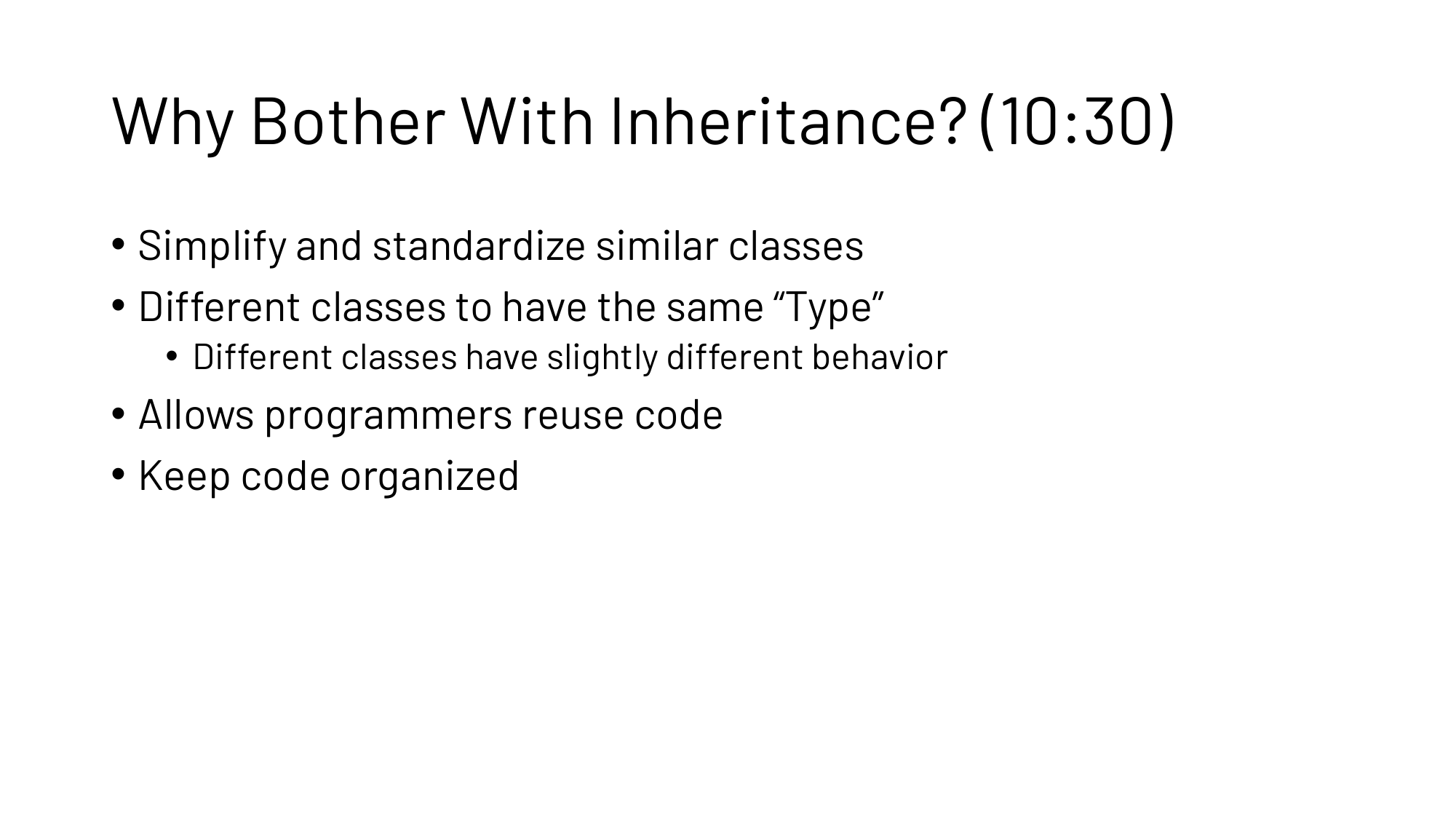

# Why Bother With Inheritance? (10:30)
Simplify and standardize similar classes
Different classes to have the same “Type”
Different classes have slightly different behavior
Allows programmers reuse code
Keep code organized